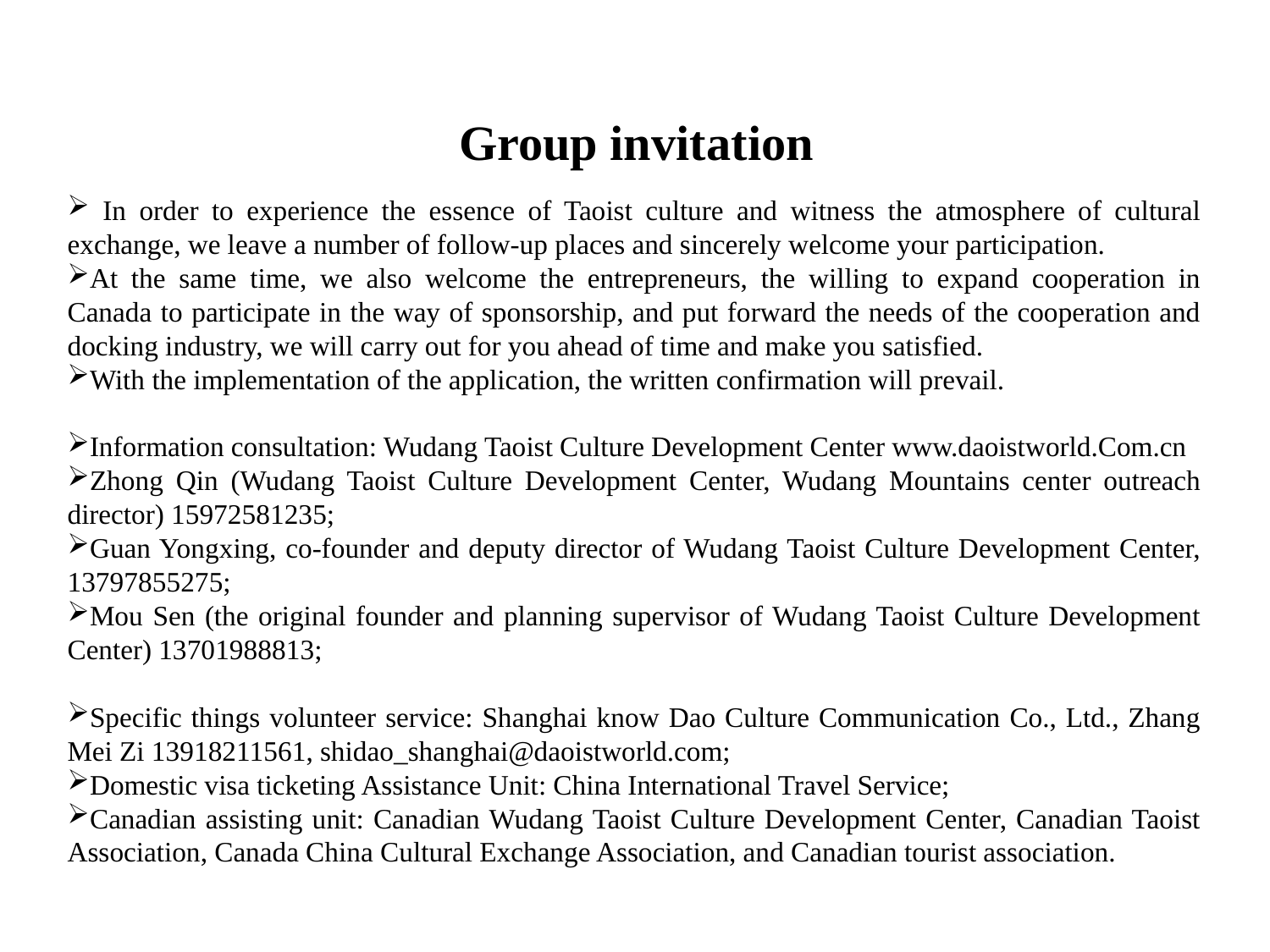

# Group invitation
 In order to experience the essence of Taoist culture and witness the atmosphere of cultural exchange, we leave a number of follow-up places and sincerely welcome your participation.
At the same time, we also welcome the entrepreneurs, the willing to expand cooperation in Canada to participate in the way of sponsorship, and put forward the needs of the cooperation and docking industry, we will carry out for you ahead of time and make you satisfied.
With the implementation of the application, the written confirmation will prevail.

Information consultation: Wudang Taoist Culture Development Center www.daoistworld.Com.cn
Zhong Qin (Wudang Taoist Culture Development Center, Wudang Mountains center outreach director) 15972581235;
Guan Yongxing, co-founder and deputy director of Wudang Taoist Culture Development Center, 13797855275;
Mou Sen (the original founder and planning supervisor of Wudang Taoist Culture Development Center) 13701988813;

Specific things volunteer service: Shanghai know Dao Culture Communication Co., Ltd., Zhang Mei Zi 13918211561, shidao_shanghai@daoistworld.com;
Domestic visa ticketing Assistance Unit: China International Travel Service;
Canadian assisting unit: Canadian Wudang Taoist Culture Development Center, Canadian Taoist Association, Canada China Cultural Exchange Association, and Canadian tourist association.